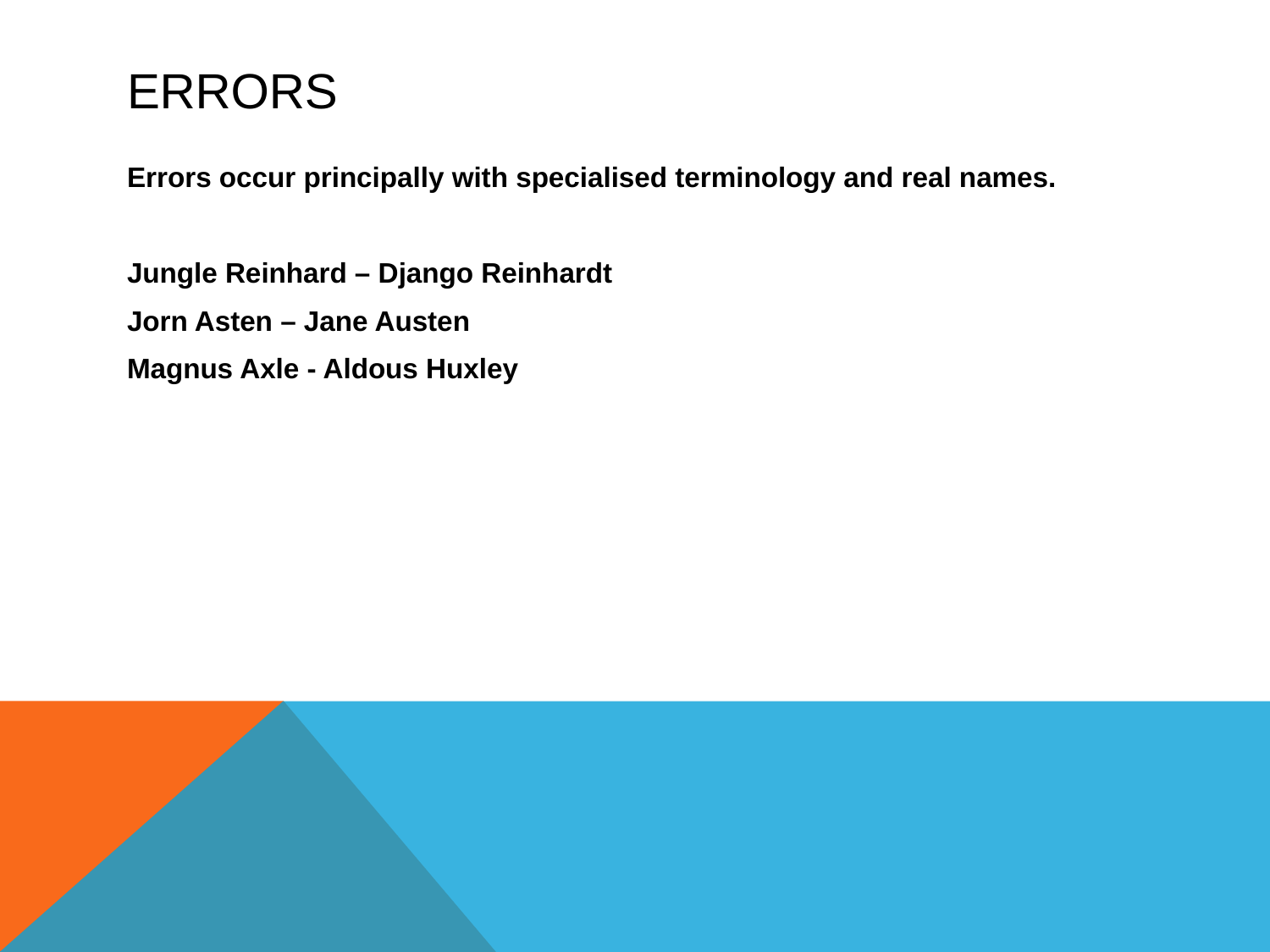

# Errors
Errors occur principally with specialised terminology and real names.

Jungle Reinhard – Django Reinhardt
Jorn Asten – Jane Austen
Magnus Axle - Aldous Huxley